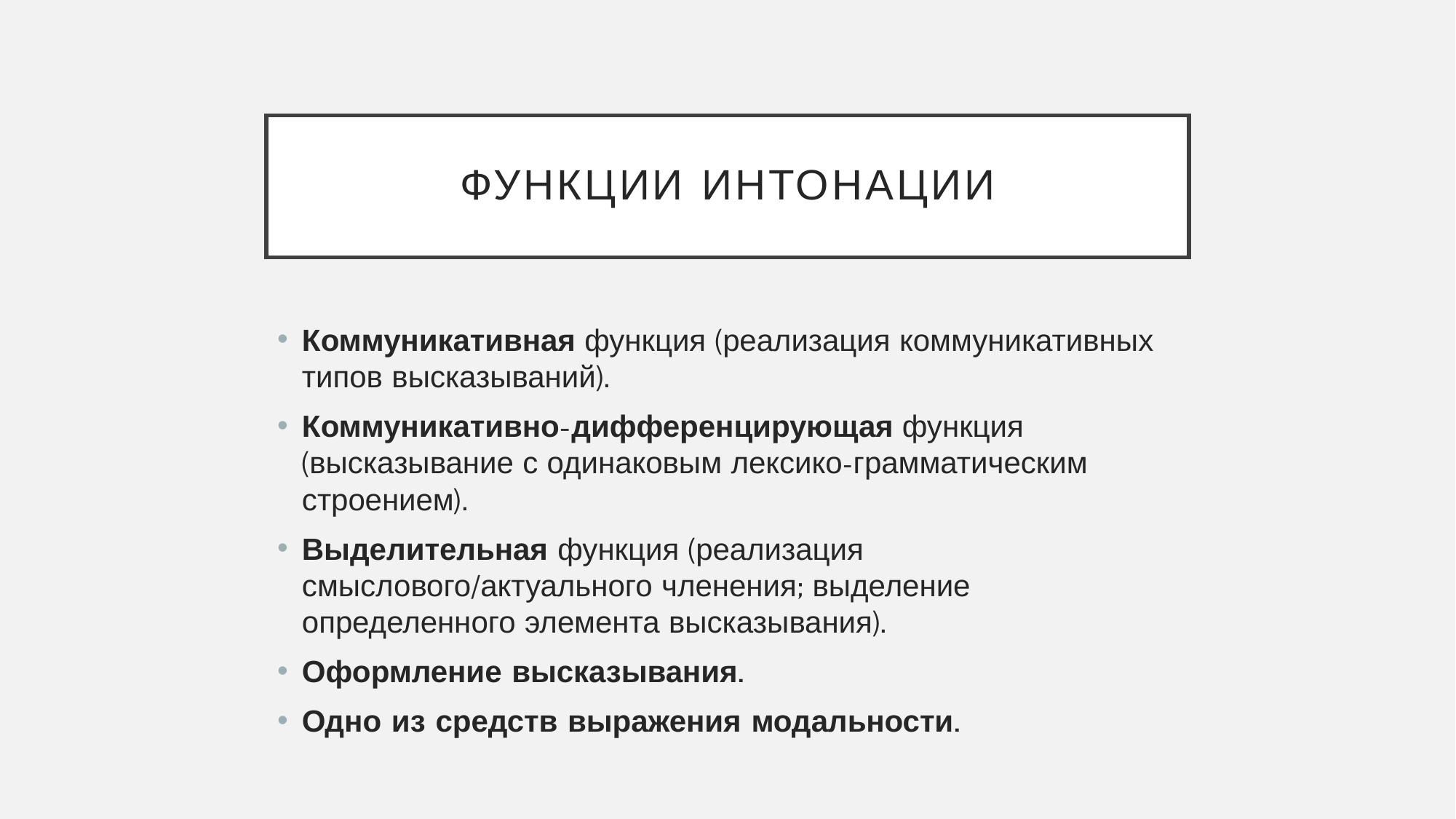

# Функции интонации
Коммуникативная функция (реализация коммуникативных типов высказываний).
Коммуникативно-дифференцирующая функция (высказывание с одинаковым лексико-грамматическим строением).
Выделительная функция (реализация смыслового/актуального членения; выделение определенного элемента высказывания).
Оформление высказывания.
Одно из средств выражения модальности.